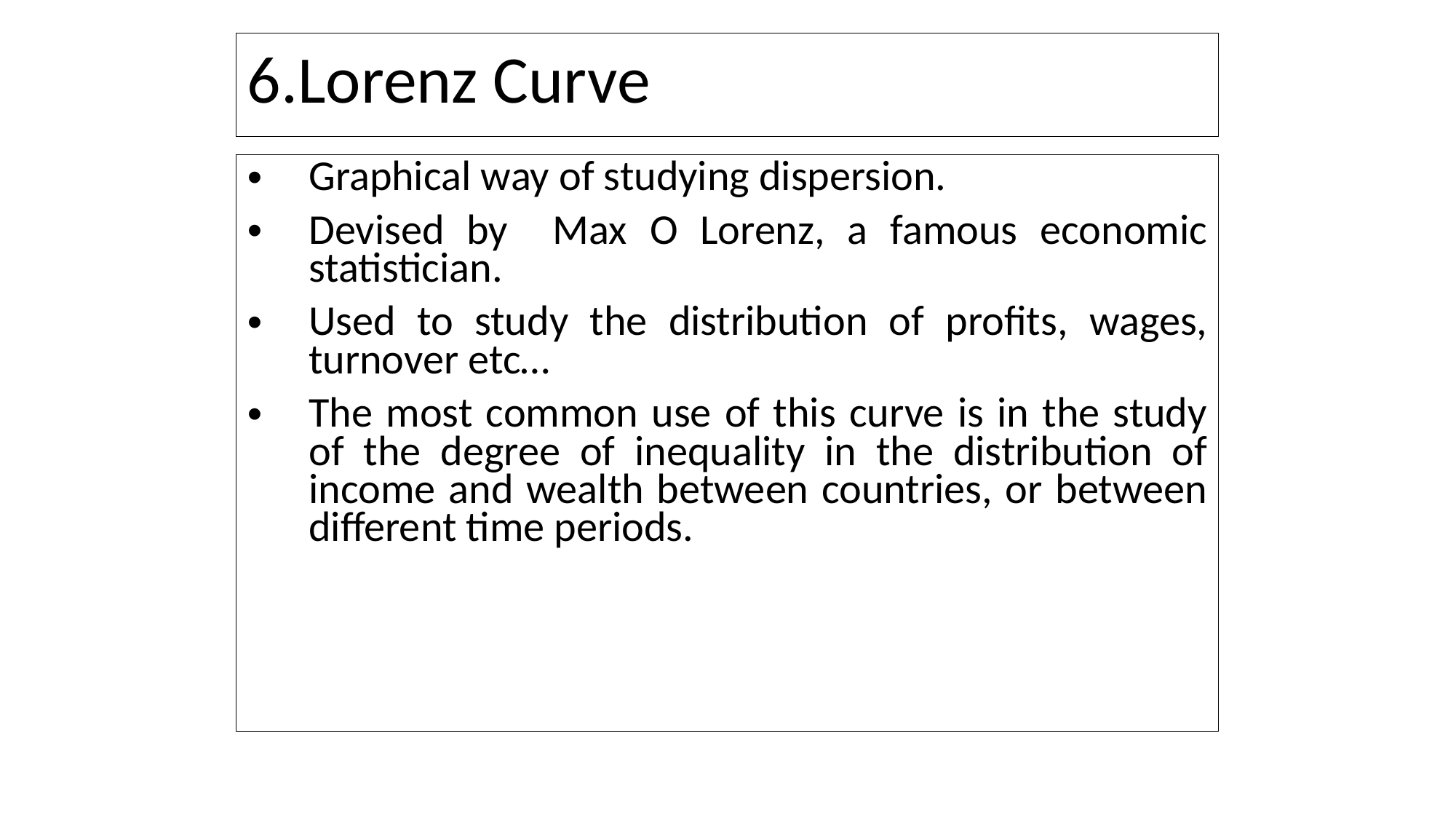

# 6.Lorenz Curve
Graphical way of studying dispersion.
Devised by  Max O Lorenz, a famous economic statistician.
Used to study the distribution of profits, wages, turnover etc…
The most common use of this curve is in the study of the degree of inequality in the distribution of income and wealth between countries, or between different time periods.